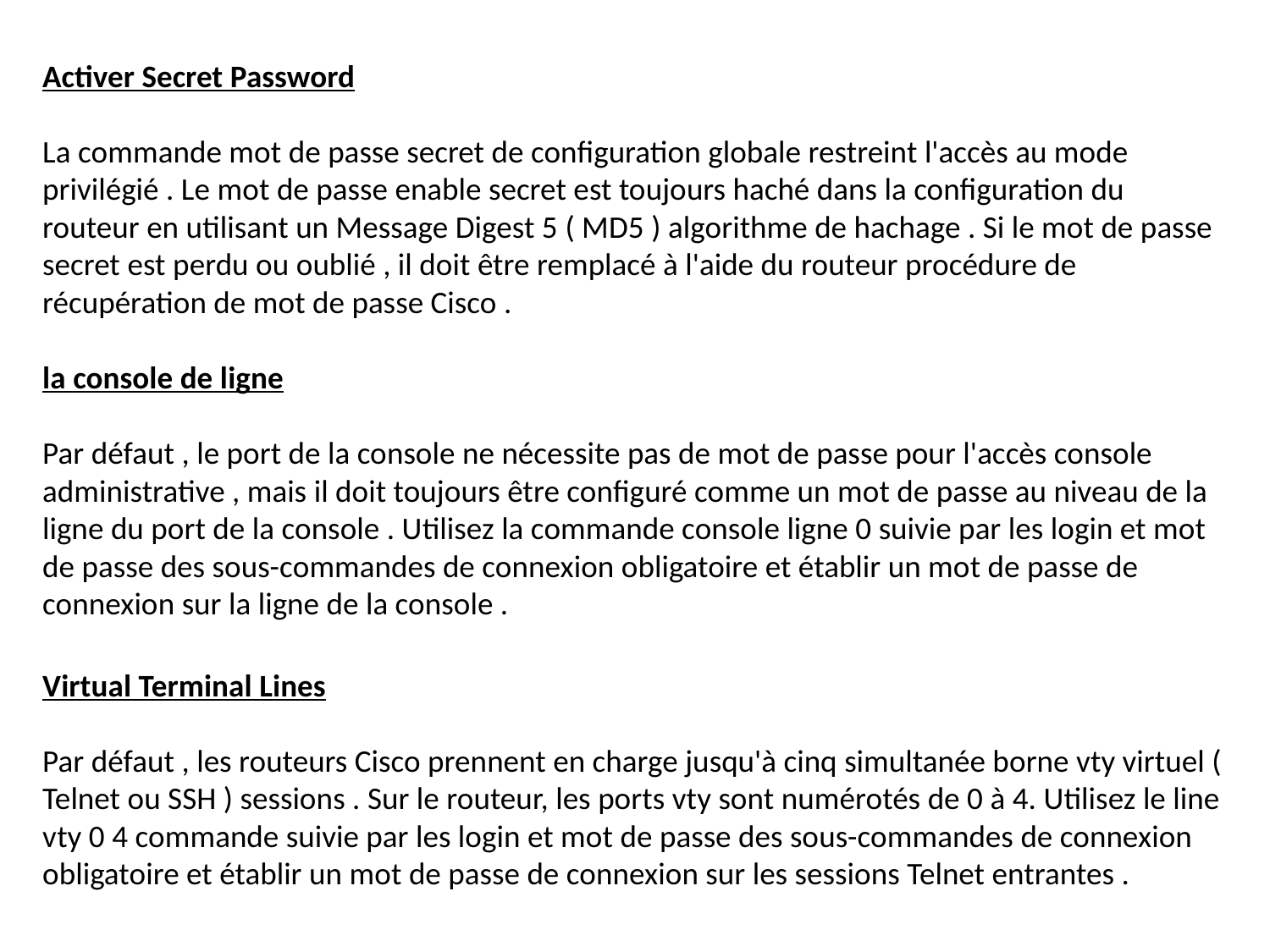

Activer Secret Password
La commande mot de passe secret de configuration globale restreint l'accès au mode privilégié . Le mot de passe enable secret est toujours haché dans la configuration du routeur en utilisant un Message Digest 5 ( MD5 ) algorithme de hachage . Si le mot de passe secret est perdu ou oublié , il doit être remplacé à l'aide du routeur procédure de récupération de mot de passe Cisco .
la console de ligne
Par défaut , le port de la console ne nécessite pas de mot de passe pour l'accès console administrative , mais il doit toujours être configuré comme un mot de passe au niveau de la ligne du port de la console . Utilisez la commande console ligne 0 suivie par les login et mot de passe des sous-commandes de connexion obligatoire et établir un mot de passe de connexion sur la ligne de la console .
Virtual Terminal Lines
Par défaut , les routeurs Cisco prennent en charge jusqu'à cinq simultanée borne vty virtuel ( Telnet ou SSH ) sessions . Sur le routeur, les ports vty sont numérotés de 0 à 4. Utilisez le line vty 0 4 commande suivie par les login et mot de passe des sous-commandes de connexion obligatoire et établir un mot de passe de connexion sur les sessions Telnet entrantes .